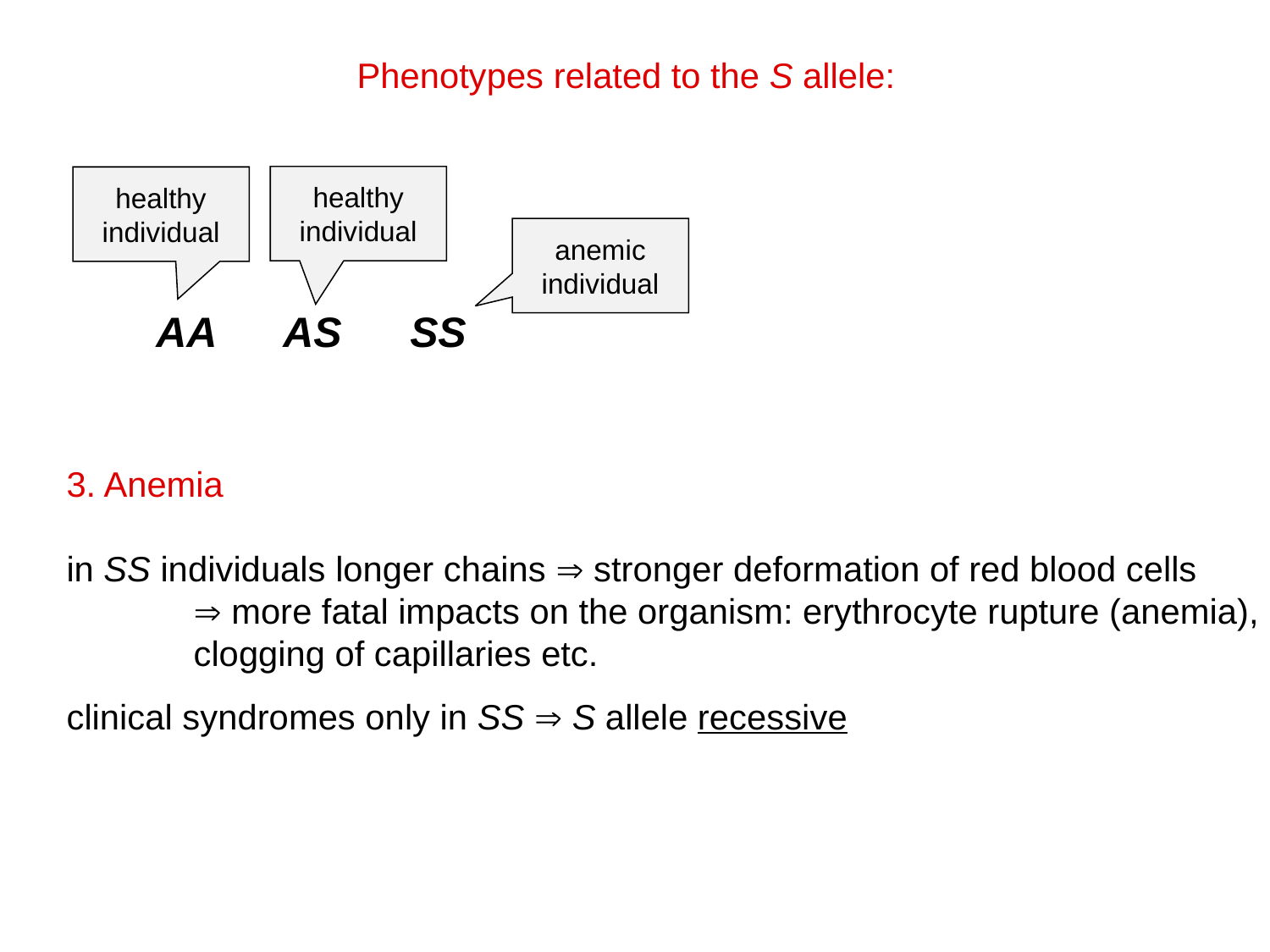

Phenotypes related to the S allele:
healthy individual
healthy individual
anemic individual
AA	AS	SS
3. Anemia

in SS individuals longer chains ⇒ stronger deformation of red blood cells
	⇒ more fatal impacts on the organism: erythrocyte rupture (anemia),
	clogging of capillaries etc.
clinical syndromes only in SS ⇒ S allele recessive